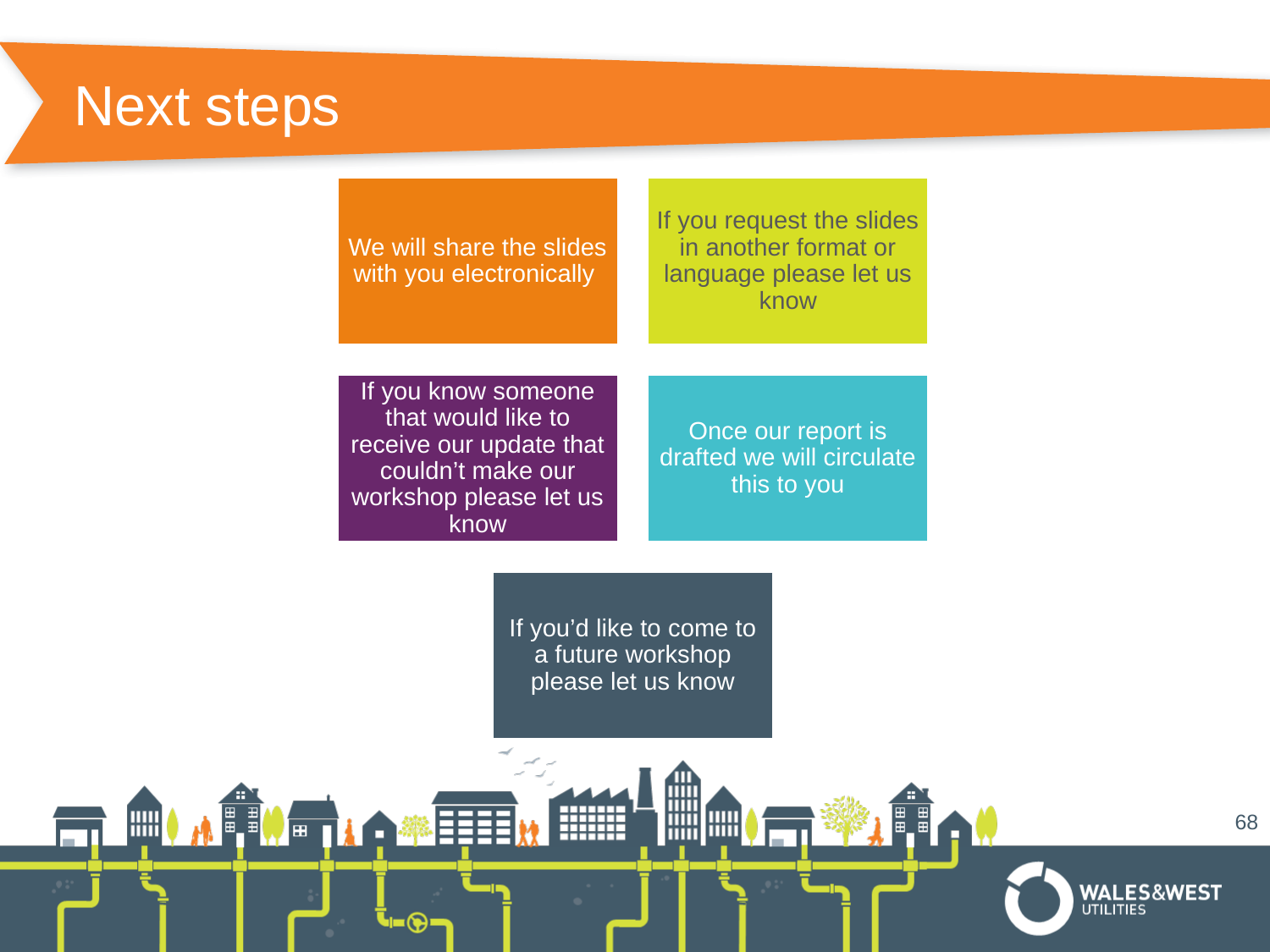

# Next steps
We will share the slides with you electronically
If you request the slides in another format or language please let us know
If you know someone that would like to receive our update that couldn’t make our workshop please let us know
Once our report is drafted we will circulate this to you
If you’d like to come to a future workshop please let us know
68